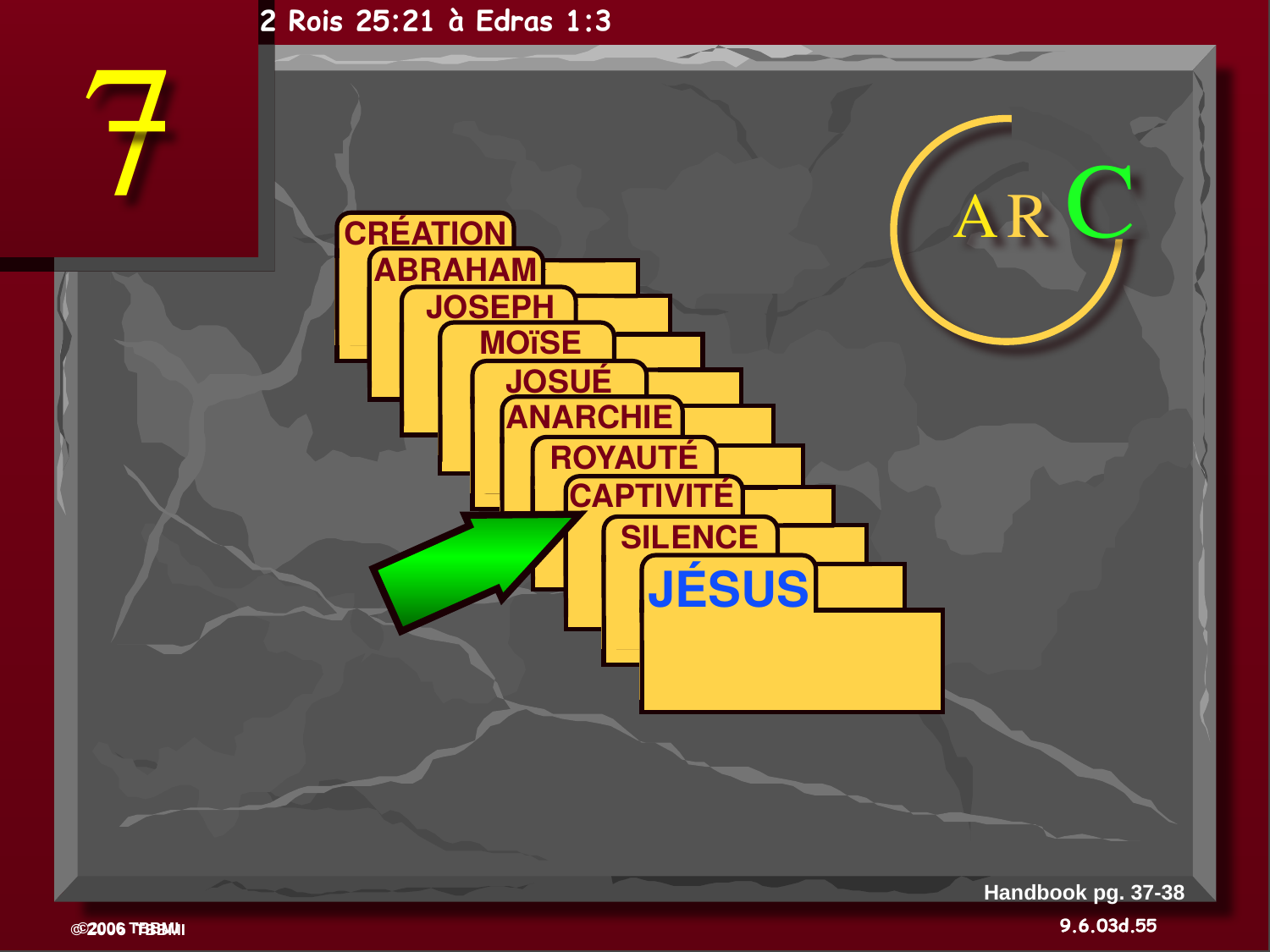

2 Rois 25:21 à Edras 1:3
7

A R C

  CRÉATION
ABRAHAM

  ABRAHAM
ABRAHAM

   JOSEPH
ABRAHAM

   MOïSE

   JOSUÉ

   ANARCHIE

   ROYAUTÉ

   CAPTIVITÉ

   SILENCE

JÉSUS

Handbook pg. 37-38
55
9.6.03d.
©2006 TBBMI